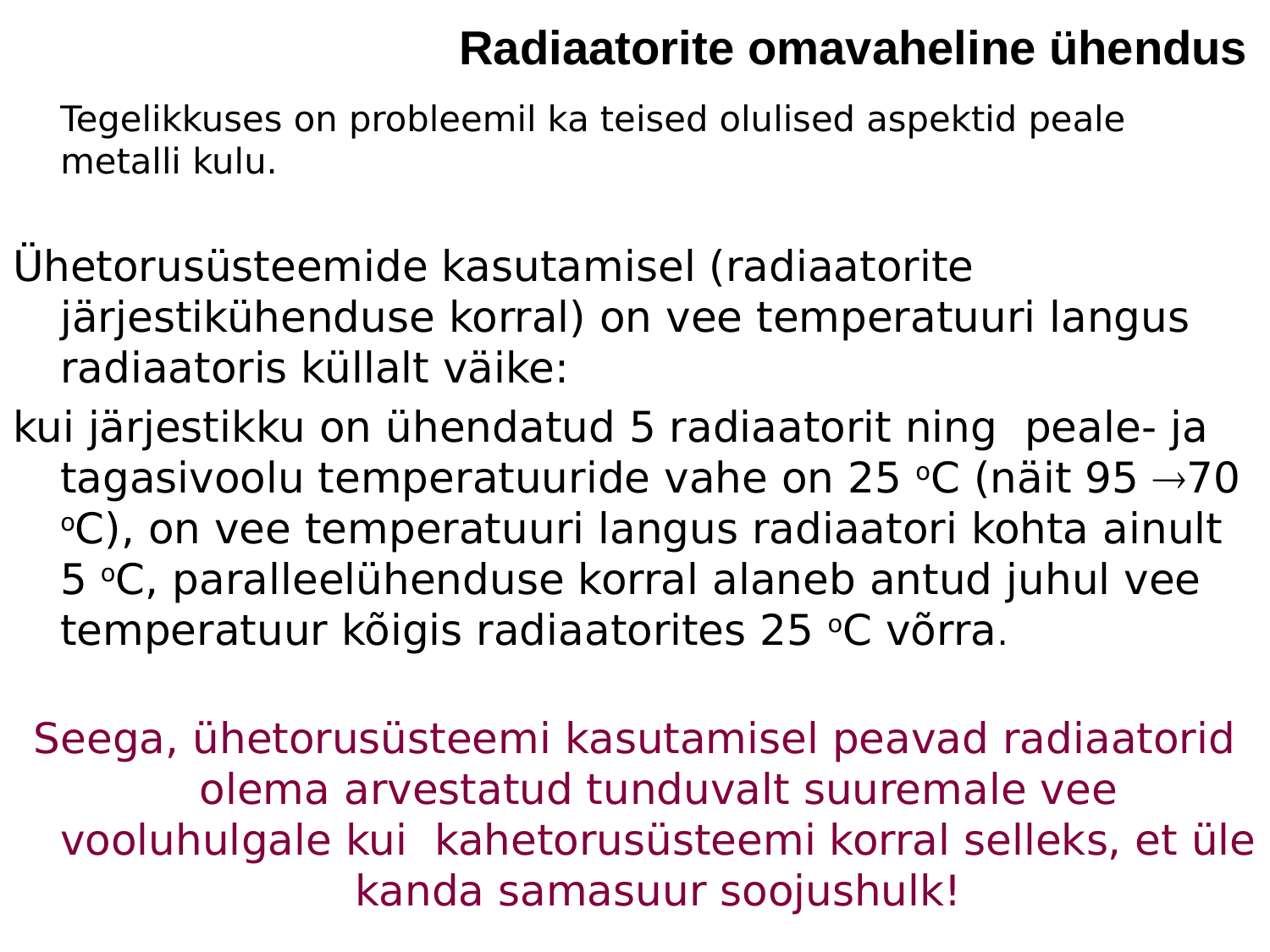

Radiaatorite omavaheline ühendus
	Tegelikkuses on probleemil ka teised olulised aspektid peale metalli kulu.

Ühetorusüsteemide kasutamisel (radiaatorite järjestikühenduse korral) on vee temperatuuri langus radiaatoris küllalt väike:
kui järjestikku on ühendatud 5 radiaatorit ning  peale- ja tagasivoolu temperatuuride vahe on 25 oC (näit 95 →70 oC), on vee temperatuuri langus radiaatori kohta ainult 5 oC, paralleelühenduse korral alaneb antud juhul vee temperatuur kõigis radiaatorites 25 oC võrra.

Seega, ühetorusüsteemi kasutamisel peavad radiaatorid olema arvestatud tunduvalt suuremale vee vooluhulgale kui  kahetorusüsteemi korral selleks, et üle kanda samasuur soojushulk!